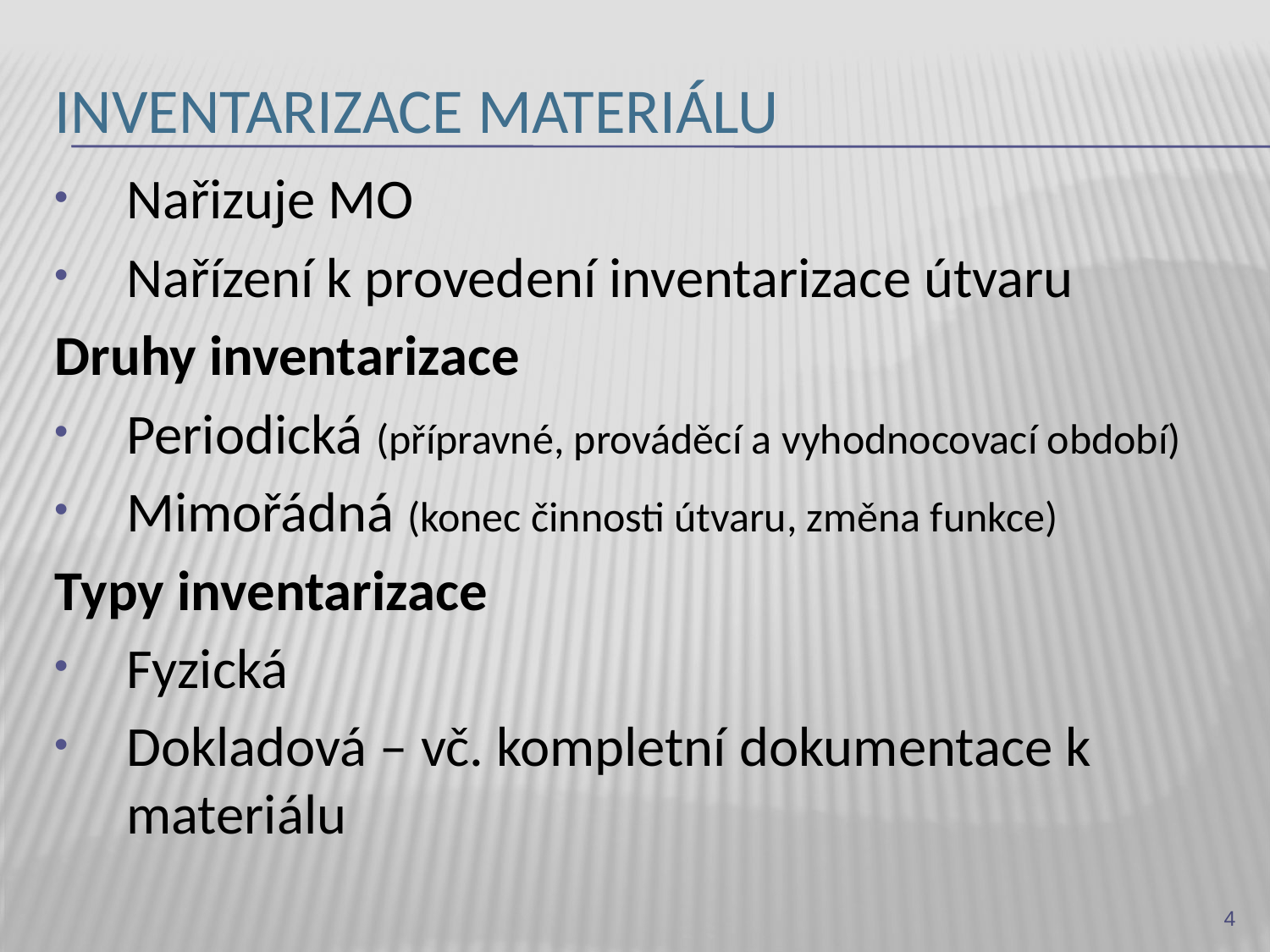

# Inventarizace materiálu
Nařizuje MO
Nařízení k provedení inventarizace útvaru
Druhy inventarizace
Periodická (přípravné, prováděcí a vyhodnocovací období)
Mimořádná (konec činnosti útvaru, změna funkce)
Typy inventarizace
Fyzická
Dokladová – vč. kompletní dokumentace k materiálu

4